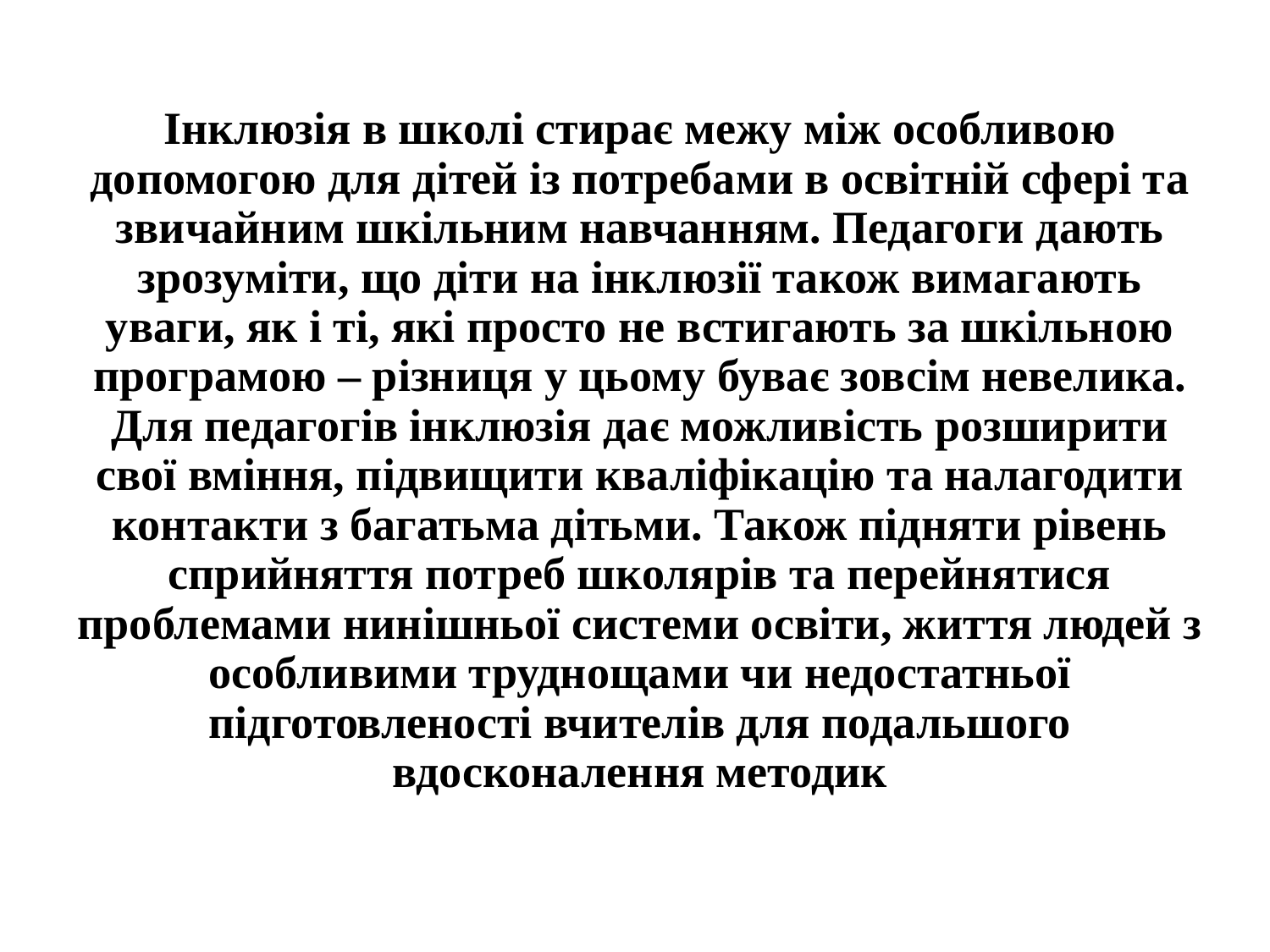

# Інклюзія в школі стирає межу між особливою допомогою для дітей із потребами в освітній сфері та звичайним шкільним навчанням. Педагоги дають зрозуміти, що діти на інклюзії також вимагають уваги, як і ті, які просто не встигають за шкільною програмою – різниця у цьому буває зовсім невелика. Для педагогів інклюзія дає можливість розширити свої вміння, підвищити кваліфікацію та налагодити контакти з багатьма дітьми. Також підняти рівень сприйняття потреб школярів та перейнятися проблемами нинішньої системи освіти, життя людей з особливими труднощами чи недостатньої підготовленості вчителів для подальшого вдосконалення методик